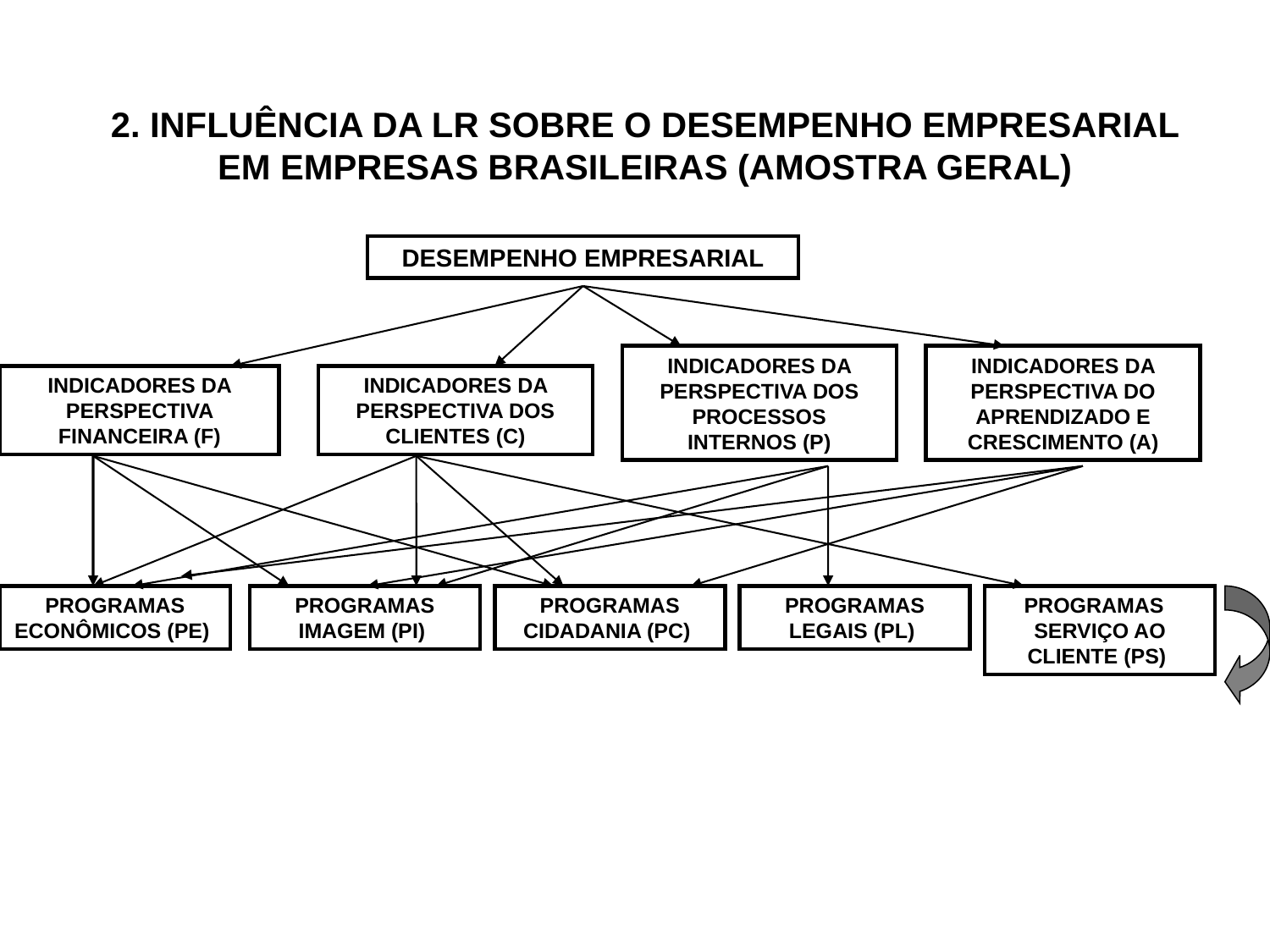

2. INFLUÊNCIA DA LR SOBRE O DESEMPENHO EMPRESARIAL EM EMPRESAS BRASILEIRAS (AMOSTRA GERAL)
DESEMPENHO EMPRESARIAL

INDICADORES DA PERSPECTIVA DOS PROCESSOS INTERNOS (P)
INDICADORES DA PERSPECTIVA DO APRENDIZADO E CRESCIMENTO (A)
INDICADORES DA PERSPECTIVA FINANCEIRA (F)
INDICADORES DA PERSPECTIVA DOS CLIENTES (C)

PROGRAMAS ECONÔMICOS (PE)
PROGRAMAS IMAGEM (PI)
PROGRAMAS CIDADANIA (PC)
PROGRAMAS LEGAIS (PL)
PROGRAMAS   SERVIÇO AO CLIENTE (PS)